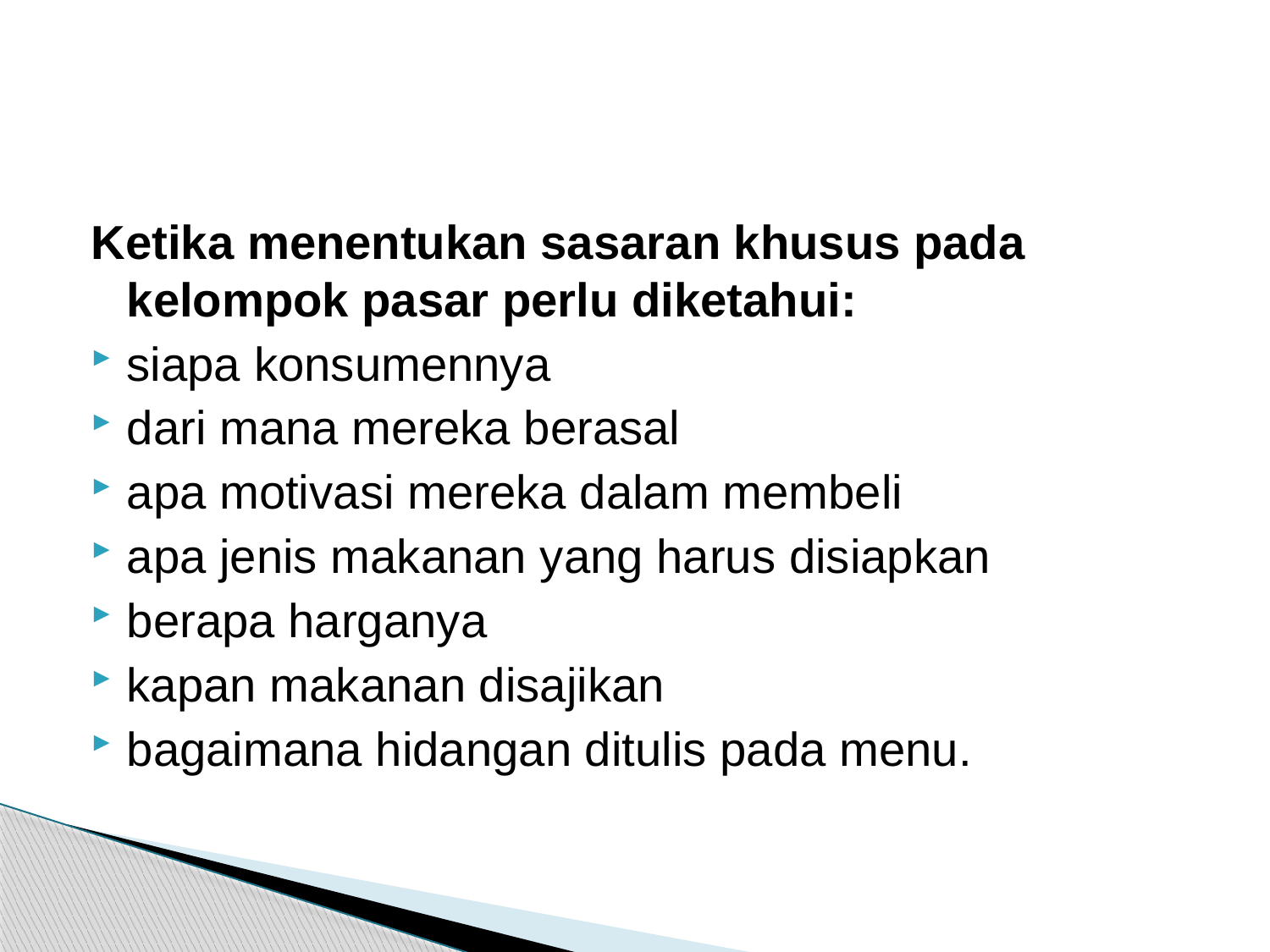

#
Ketika menentukan sasaran khusus pada kelompok pasar perlu diketahui:
siapa konsumennya
dari mana mereka berasal
apa motivasi mereka dalam membeli
apa jenis makanan yang harus disiapkan
berapa harganya
kapan makanan disajikan
bagaimana hidangan ditulis pada menu.